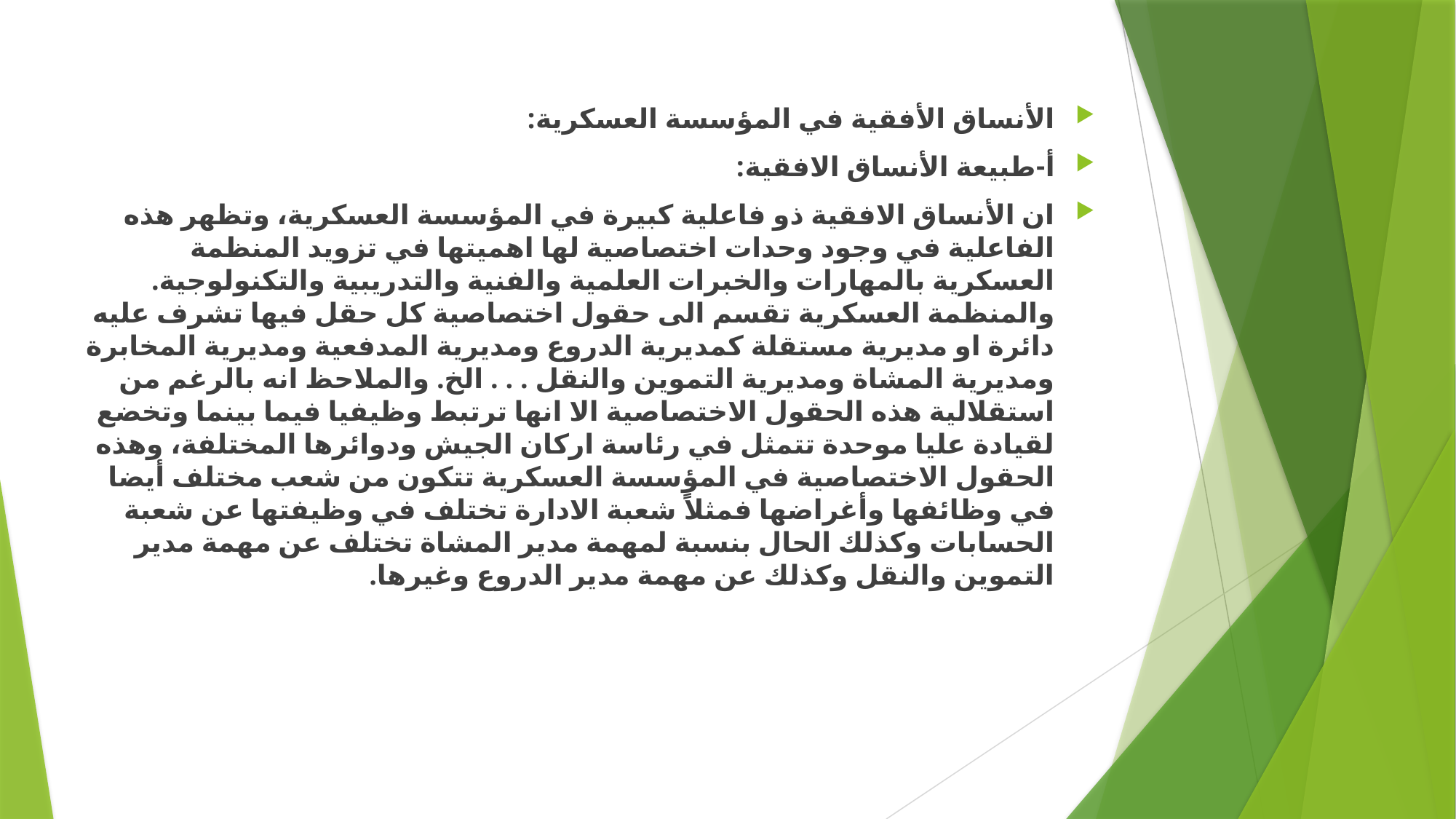

الأنساق الأفقية في المؤسسة العسكرية:
أ‌-طبيعة الأنساق الافقية:
ان الأنساق الافقية ذو فاعلية كبيرة في المؤسسة العسكرية، وتظهر هذه الفاعلية في وجود وحدات اختصاصية لها اهميتها في تزويد المنظمة العسكرية بالمهارات والخبرات العلمية والفنية والتدريبية والتكنولوجية. والمنظمة العسكرية تقسم الى حقول اختصاصية كل حقل فيها تشرف عليه دائرة او مديرية مستقلة كمديرية الدروع ومديرية المدفعية ومديرية المخابرة ومديرية المشاة ومديرية التموين والنقل . . . الخ. والملاحظ انه بالرغم من استقلالية هذه الحقول الاختصاصية الا انها ترتبط وظيفيا فيما بينما وتخضع لقيادة عليا موحدة تتمثل في رئاسة اركان الجيش ودوائرها المختلفة، وهذه الحقول الاختصاصية في المؤسسة العسكرية تتكون من شعب مختلف أيضا في وظائفها وأغراضها فمثلاً شعبة الادارة تختلف في وظيفتها عن شعبة الحسابات وكذلك الحال بنسبة لمهمة مدير المشاة تختلف عن مهمة مدير التموين والنقل وكذلك عن مهمة مدير الدروع وغيرها.